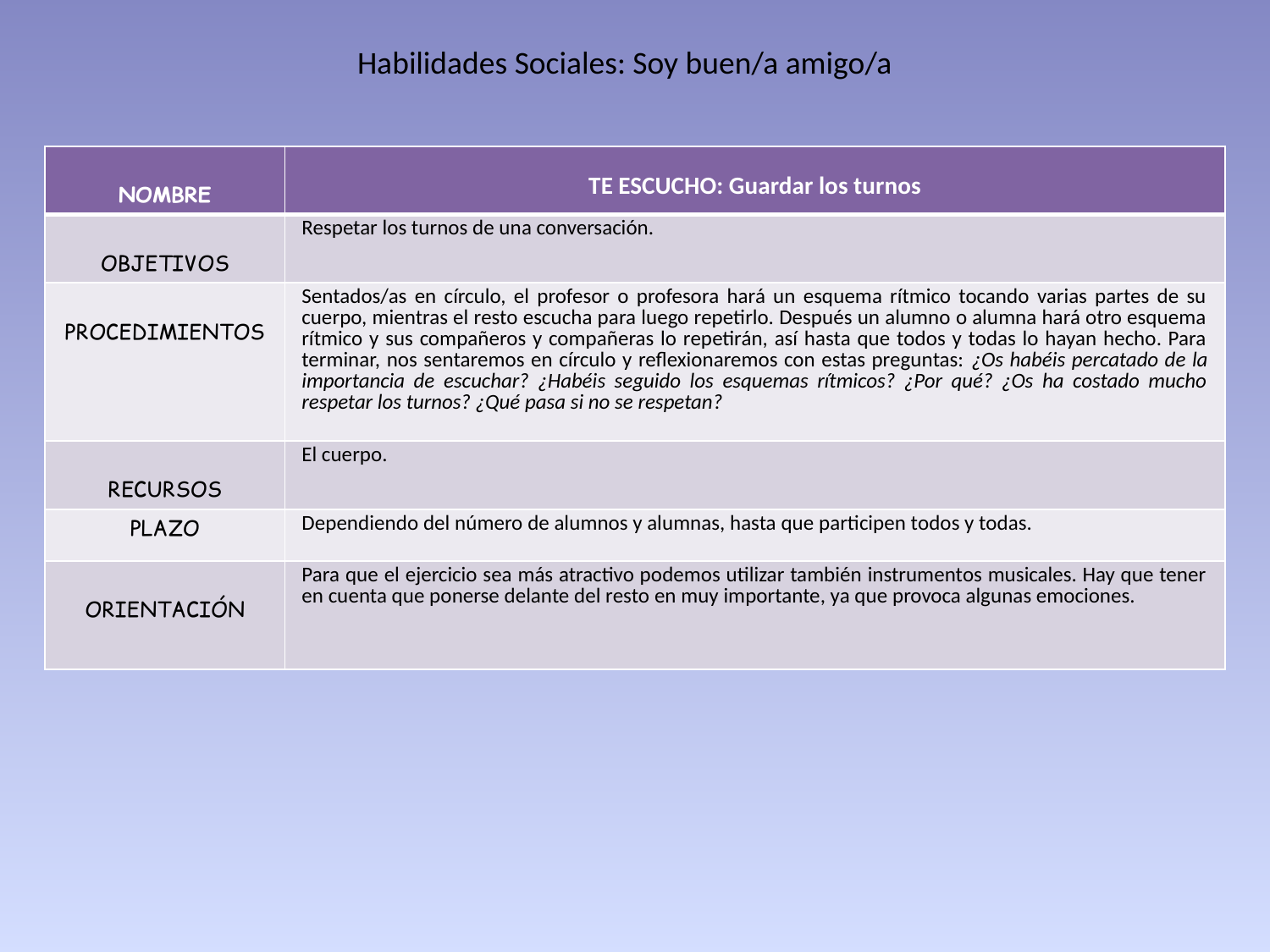

Habilidades Sociales: Soy buen/a amigo/a
| NOMBRE | TE ESCUCHO: Guardar los turnos |
| --- | --- |
| OBJETIVOS | Respetar los turnos de una conversación. |
| PROCEDIMIENTOS | Sentados/as en círculo, el profesor o profesora hará un esquema rítmico tocando varias partes de su cuerpo, mientras el resto escucha para luego repetirlo. Después un alumno o alumna hará otro esquema rítmico y sus compañeros y compañeras lo repetirán, así hasta que todos y todas lo hayan hecho. Para terminar, nos sentaremos en círculo y reflexionaremos con estas preguntas: ¿Os habéis percatado de la importancia de escuchar? ¿Habéis seguido los esquemas rítmicos? ¿Por qué? ¿Os ha costado mucho respetar los turnos? ¿Qué pasa si no se respetan? |
| RECURSOS | El cuerpo. |
| PLAZO | Dependiendo del número de alumnos y alumnas, hasta que participen todos y todas. |
| ORIENTACIÓN | Para que el ejercicio sea más atractivo podemos utilizar también instrumentos musicales. Hay que tener en cuenta que ponerse delante del resto en muy importante, ya que provoca algunas emociones. |